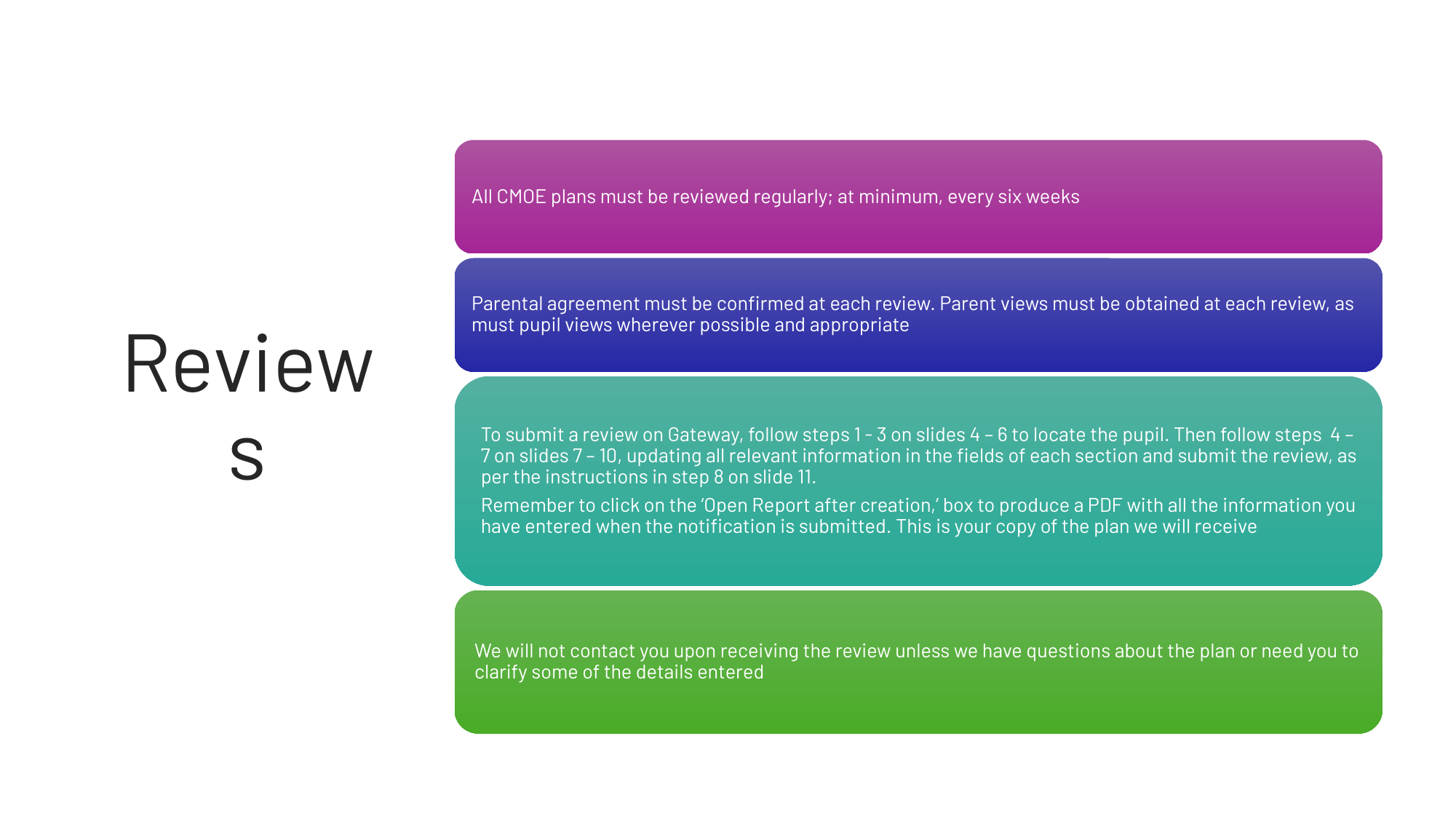

All CMOE plans must be reviewed regularly; at minimum, every six weeks
Parental agreement must be confirmed at each review. Parent views must be obtained at each review, as must pupil views wherever possible and appropriate
To submit a review on Gateway, follow steps 1 - 3 on slides 4 – 6 to locate the pupil. Then follow steps  4 – 7 on slides 7 – 10, updating all relevant information in the fields of each section and submit the review, as per the instructions in step 8 on slide 11.
Remember to click on the ‘Open Report after creation,’ box to produce a PDF with all the information you have entered when the notification is submitted. This is your copy of the plan we will receive
We will not contact you upon receiving the review unless we have questions about the plan or need you to clarify some of the details entered
# Reviews